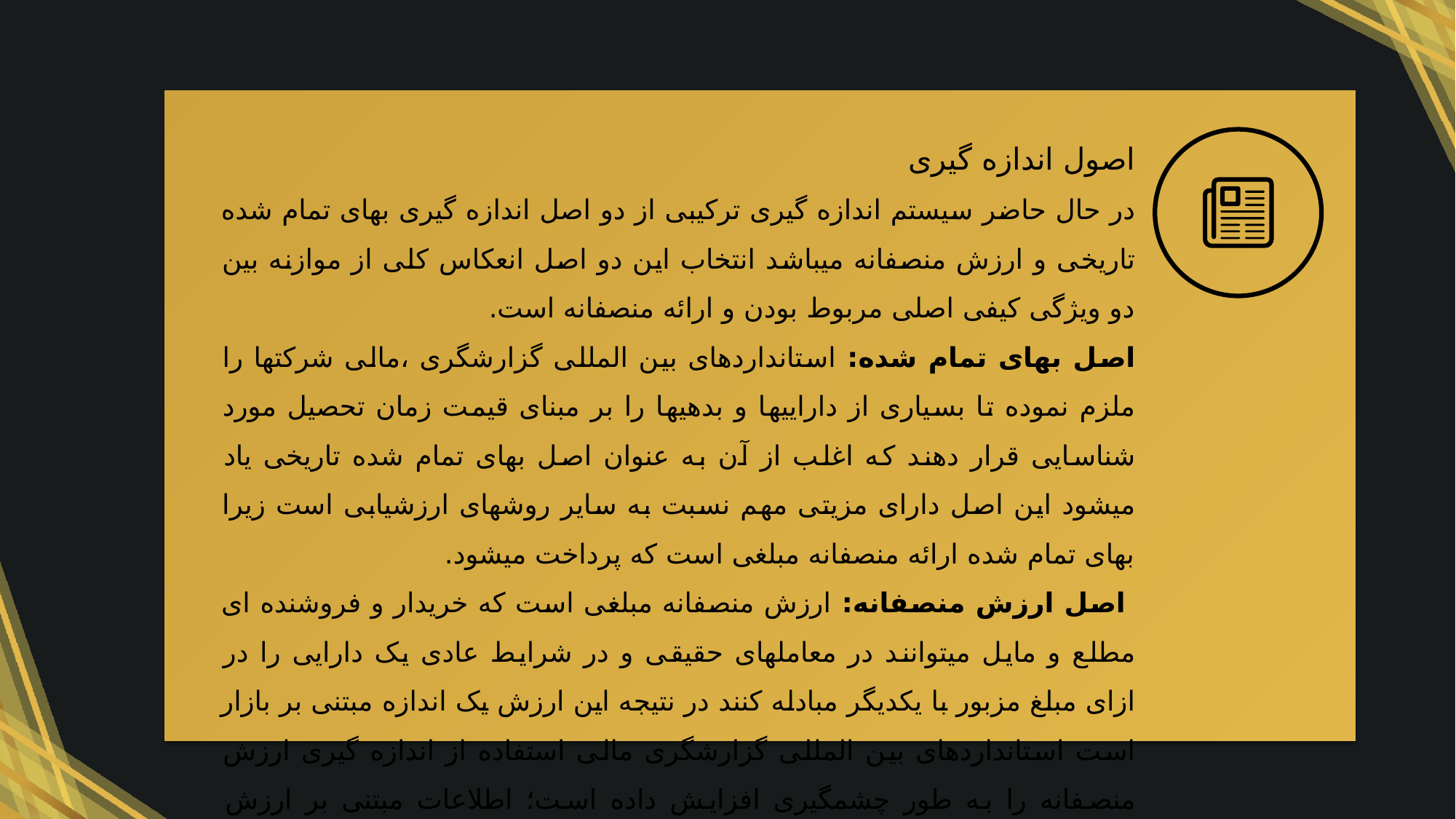

اصول اندازه گیری
در حال حاضر سیستم اندازه گیری ترکیبی از دو اصل اندازه گیری بهای تمام شده تاریخی و ارزش منصفانه میباشد انتخاب این دو اصل انعکاس کلی از موازنه بین دو ویژگی کیفی اصلی مربوط بودن و ارائه منصفانه است.
اصل بهای تمام شده: استانداردهای بین المللی گزارشگری ،مالی شرکتها را ملزم نموده تا بسیاری از داراییها و بدهیها را بر مبنای قیمت زمان تحصیل مورد شناسایی قرار دهند که اغلب از آن به عنوان اصل بهای تمام شده تاریخی یاد میشود این اصل دارای مزیتی مهم نسبت به سایر روشهای ارزشیابی است زیرا بهای تمام شده ارائه منصفانه مبلغی است که پرداخت میشود.
 اصل ارزش منصفانه: ارزش منصفانه مبلغی است که خریدار و فروشنده ای مطلع و مایل میتوانند در معاملهای حقیقی و در شرایط عادی یک دارایی را در ازای مبلغ مزبور با یکدیگر مبادله کنند در نتیجه این ارزش یک اندازه مبتنی بر بازار است استانداردهای بین المللی گزارشگری مالی استفاده از اندازه گیری ارزش منصفانه را به طور چشمگیری افزایش داده است؛ اطلاعات مبتنی بر ارزش منصفانه ممکن است در خصوص انواعی از داراییها بدهیها و یا در صنایع خاصی نسبت به بهای تمام شده سودمند تر باشد.